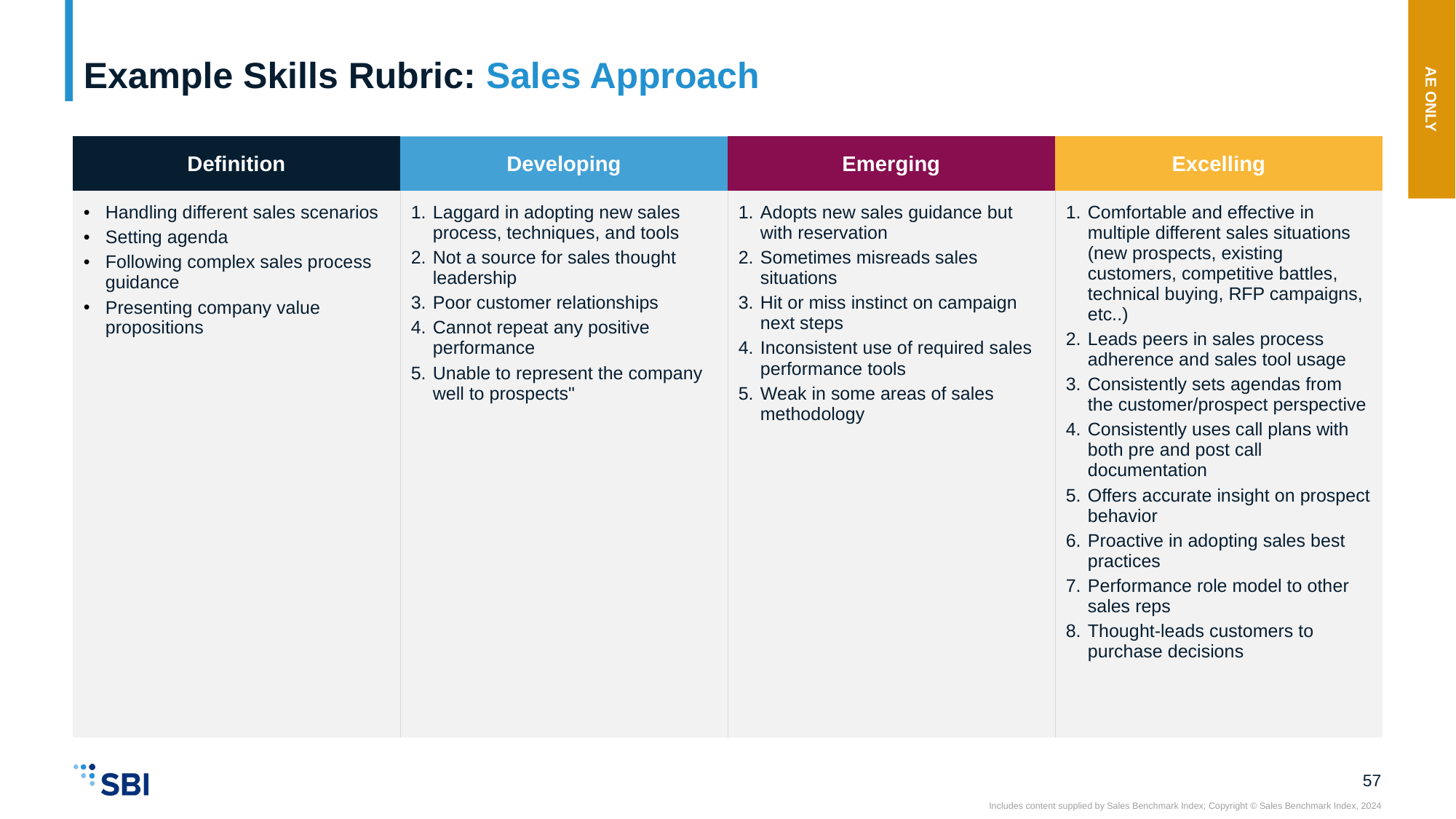

# Example Skills Rubric: Sales Approach
AE ONLY
| Definition | Developing | Emerging | Excelling |
| --- | --- | --- | --- |
| Handling different sales scenarios Setting agenda Following complex sales process guidance Presenting company value propositions | Laggard in adopting new sales process, techniques, and tools Not a source for sales thought leadership Poor customer relationships Cannot repeat any positive performance Unable to represent the company well to prospects" | Adopts new sales guidance but with reservation Sometimes misreads sales situations Hit or miss instinct on campaign next steps Inconsistent use of required sales performance tools Weak in some areas of sales methodology | Comfortable and effective in multiple different sales situations (new prospects, existing customers, competitive battles, technical buying, RFP campaigns, etc..) Leads peers in sales process adherence and sales tool usage Consistently sets agendas from the customer/prospect perspective Consistently uses call plans with both pre and post call documentation Offers accurate insight on prospect behavior Proactive in adopting sales best practices Performance role model to other sales reps Thought-leads customers to purchase decisions |